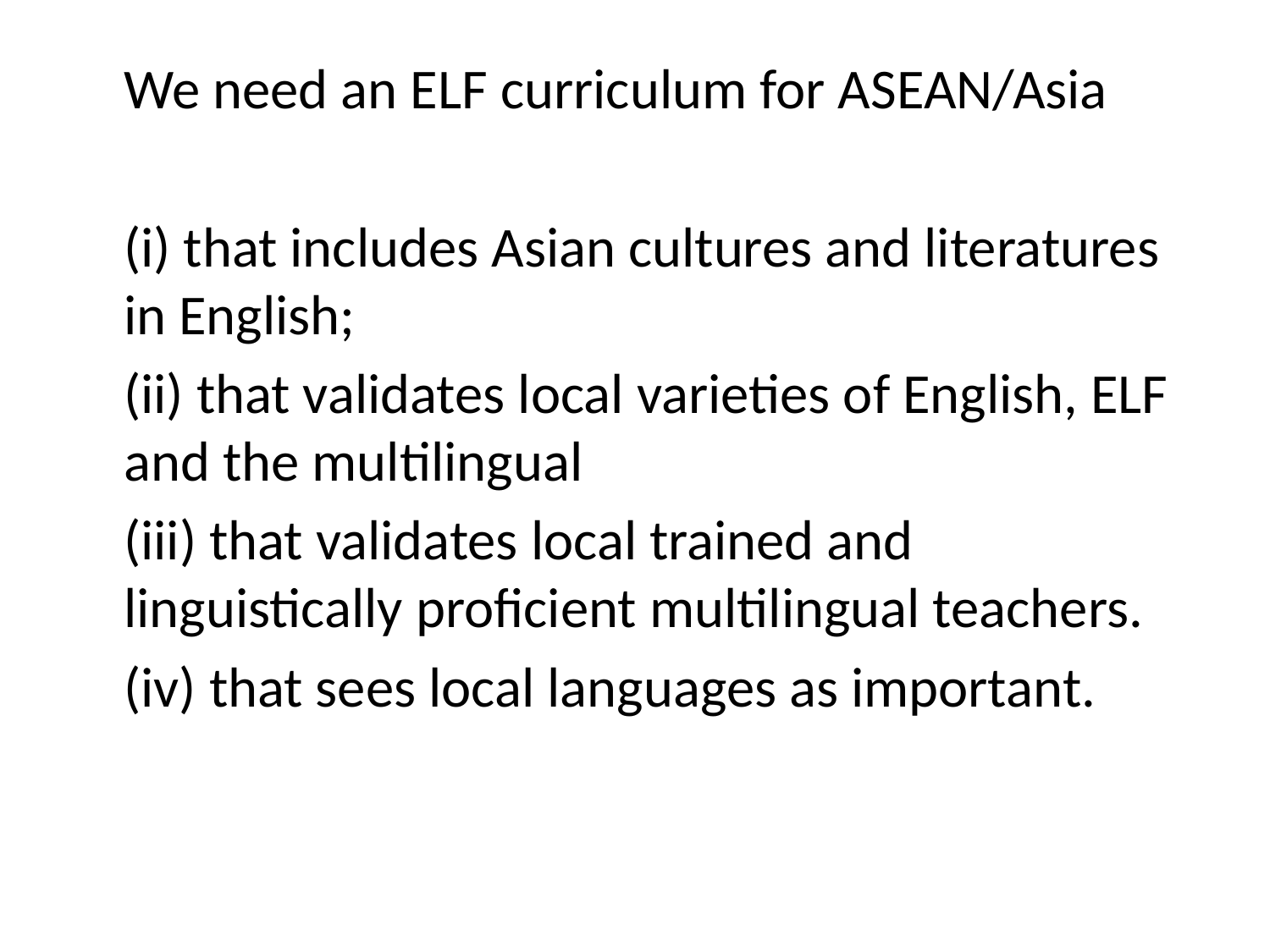

We need an ELF curriculum for ASEAN/Asia

	(i) that includes Asian cultures and literatures in English;
	(ii) that validates local varieties of English, ELF and the multilingual
	(iii) that validates local trained and linguistically proficient multilingual teachers.
	(iv) that sees local languages as important.